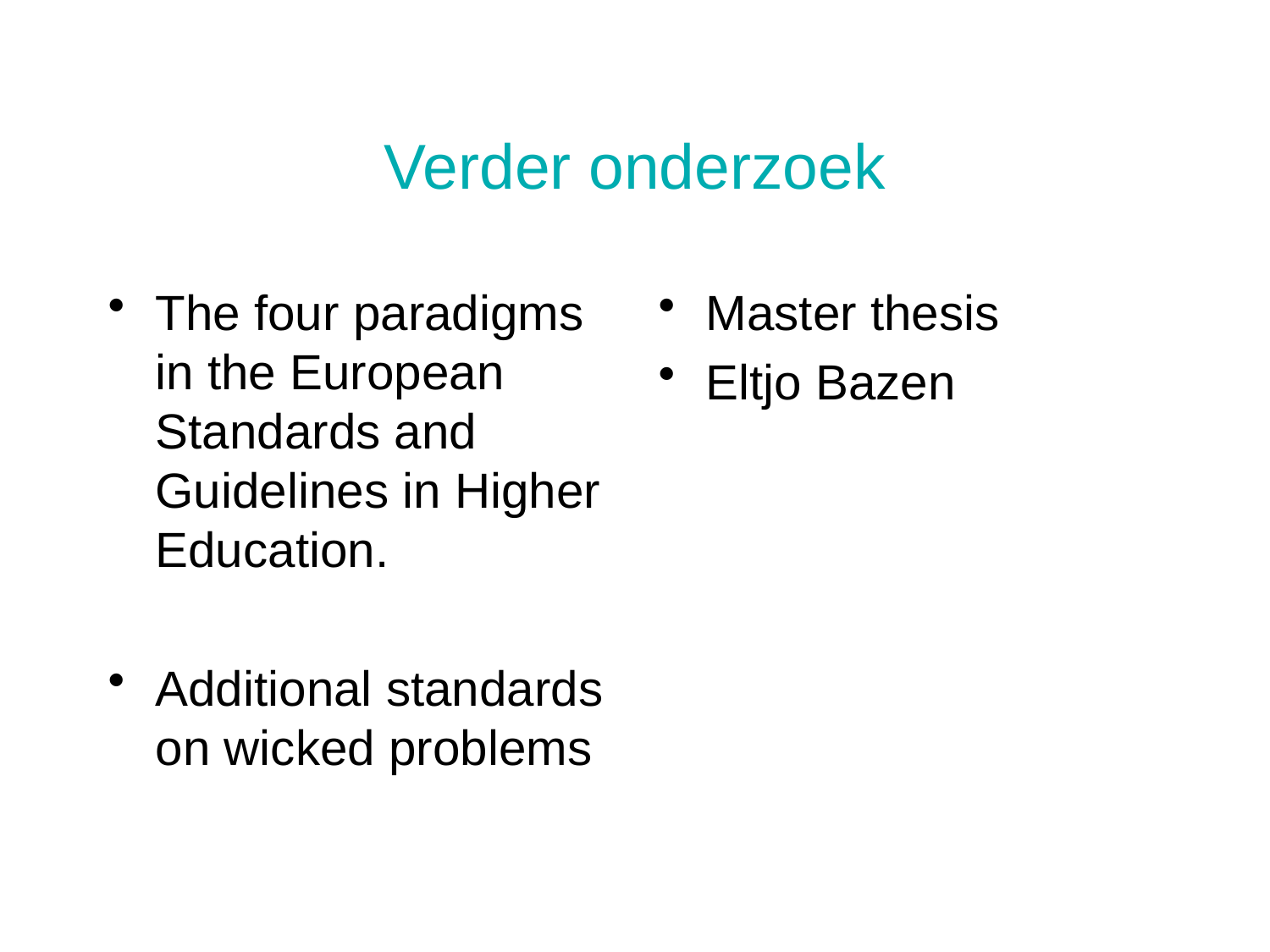

# Verder onderzoek
The four paradigms in the European Standards and Guidelines in Higher Education.

Additional standards on wicked problems
Master thesis
Eltjo Bazen